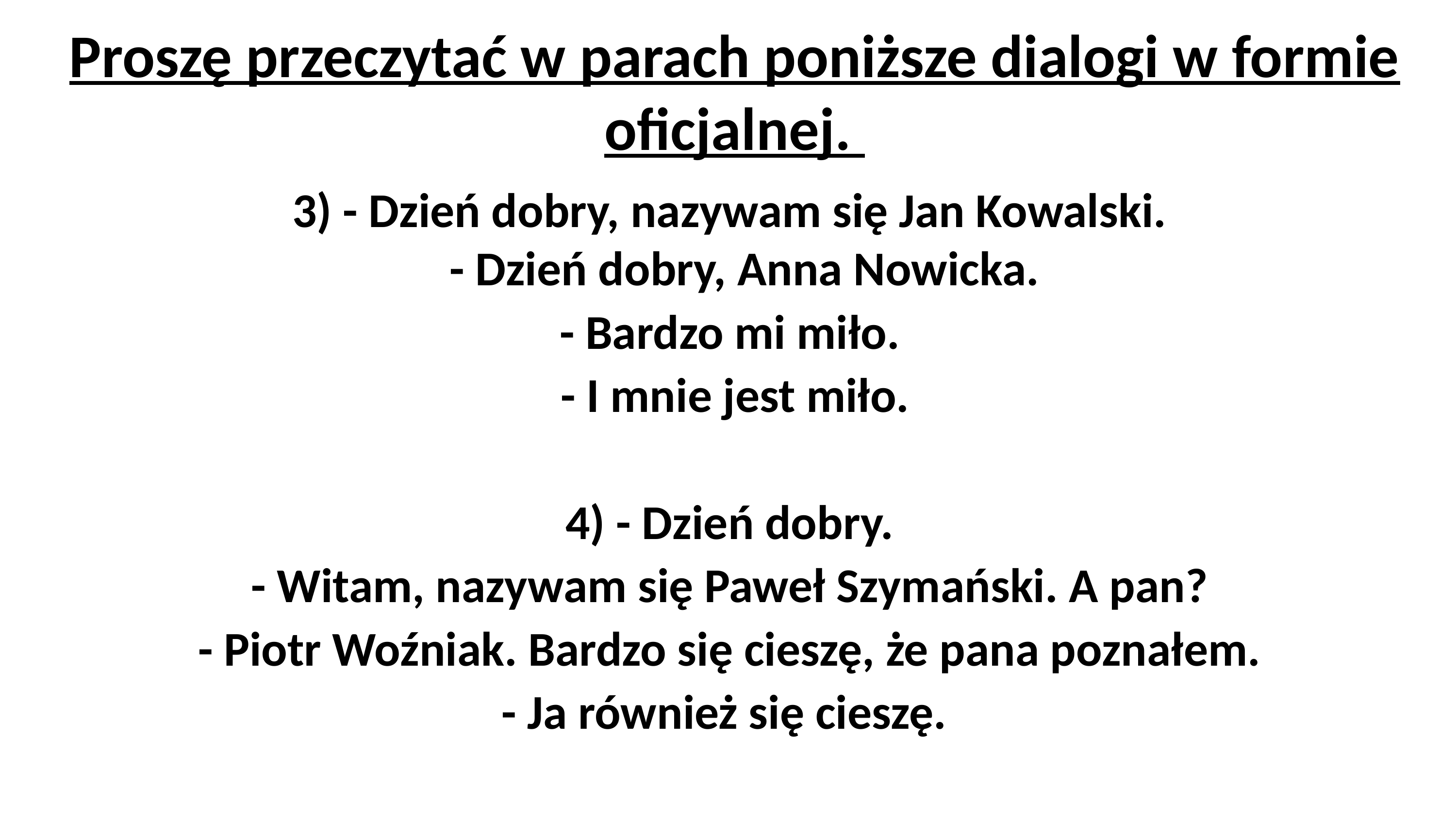

# Proszę przeczytać w parach poniższe dialogi w formie oficjalnej.
3) - Dzień dobry, nazywam się Jan Kowalski.
- Dzień dobry, Anna Nowicka.
- Bardzo mi miło.
 - I mnie jest miło.

4) - Dzień dobry.
- Witam, nazywam się Paweł Szymański. A pan?
- Piotr Woźniak. Bardzo się cieszę, że pana poznałem.
- Ja również się cieszę.